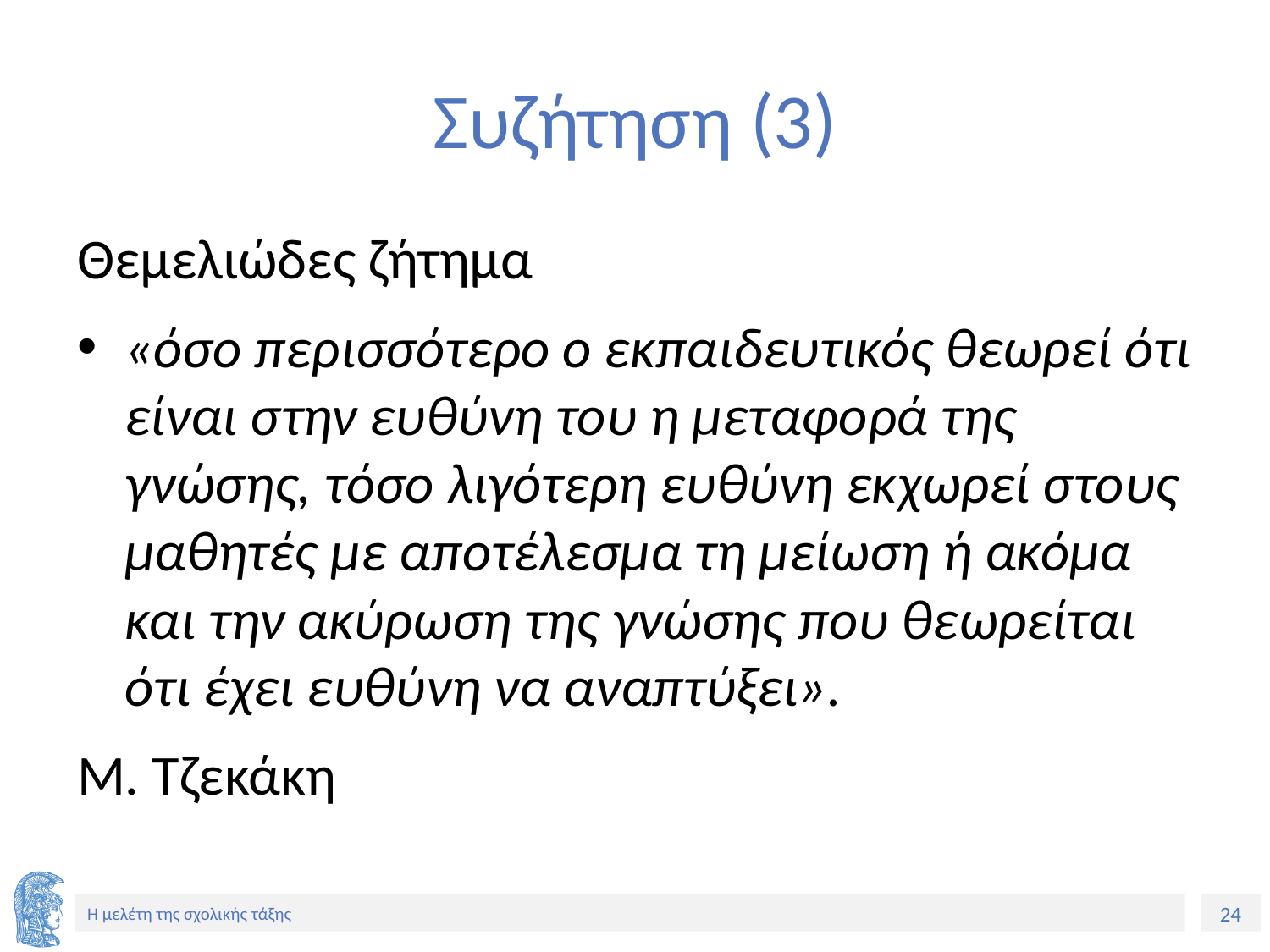

# Συζήτηση (3)
Θεμελιώδες ζήτημα
«όσο περισσότερο ο εκπαιδευτικός θεωρεί ότι είναι στην ευθύνη του η μεταφορά της γνώσης, τόσο λιγότερη ευθύνη εκχωρεί στους μαθητές με αποτέλεσμα τη μείωση ή ακόμα και την ακύρωση της γνώσης που θεωρείται ότι έχει ευθύνη να αναπτύξει».
Μ. Τζεκάκη